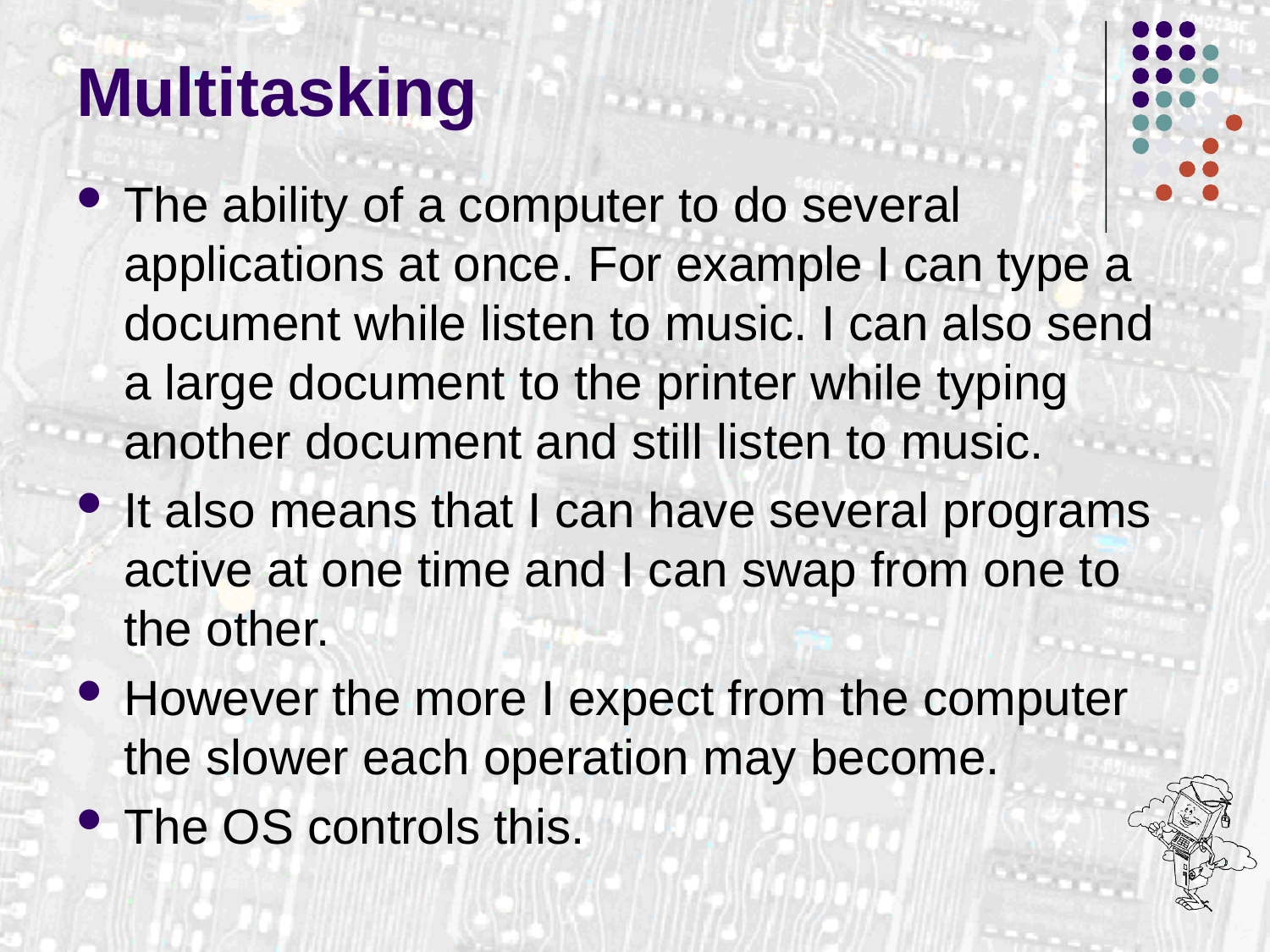

# Multitasking
The ability of a computer to do several applications at once. For example I can type a document while listen to music. I can also send a large document to the printer while typing another document and still listen to music.
It also means that I can have several programs active at one time and I can swap from one to the other.
However the more I expect from the computer the slower each operation may become.
The OS controls this.